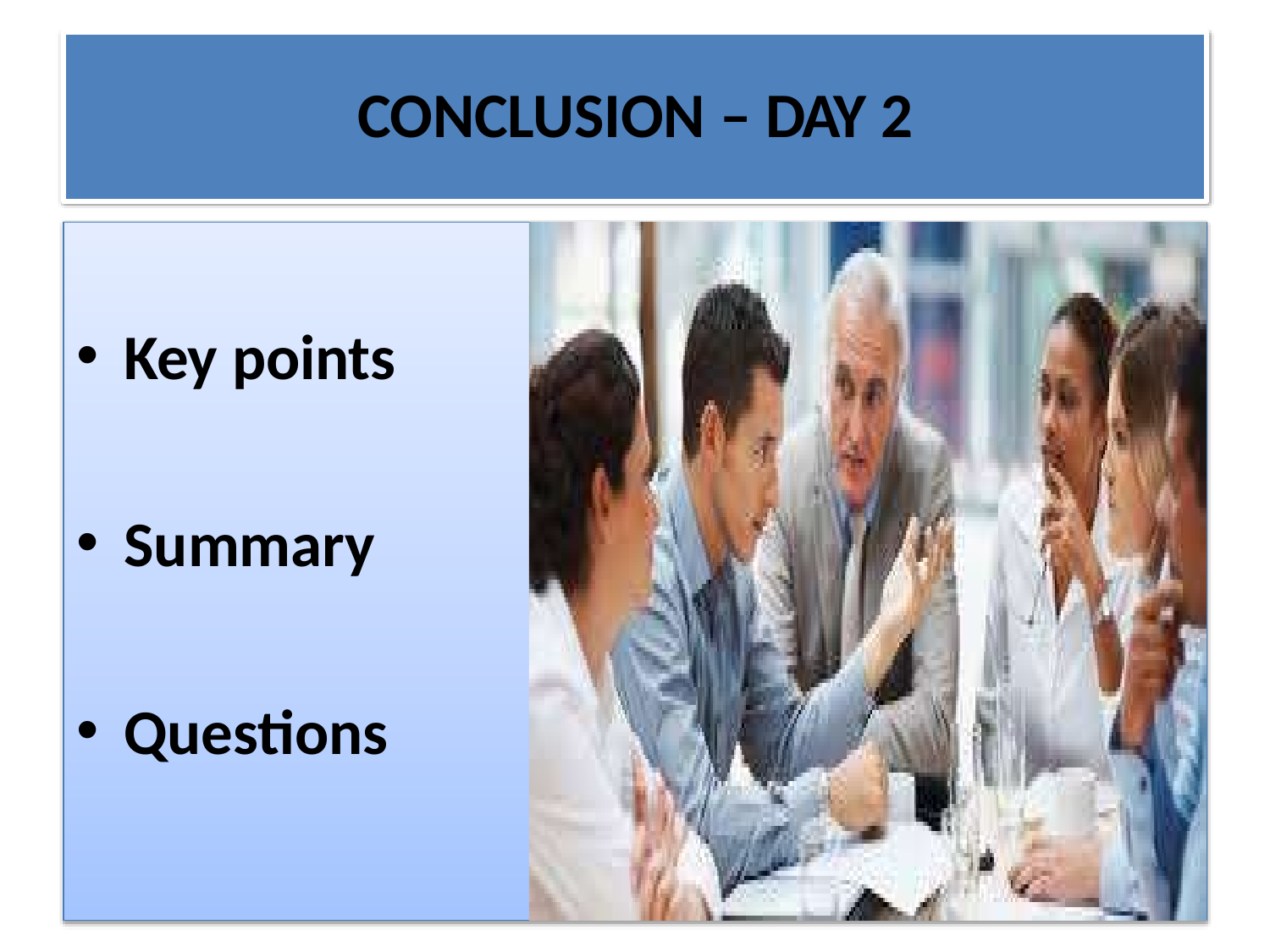

# CONCLUSION – DAY 2

Key points

Summary

Questions